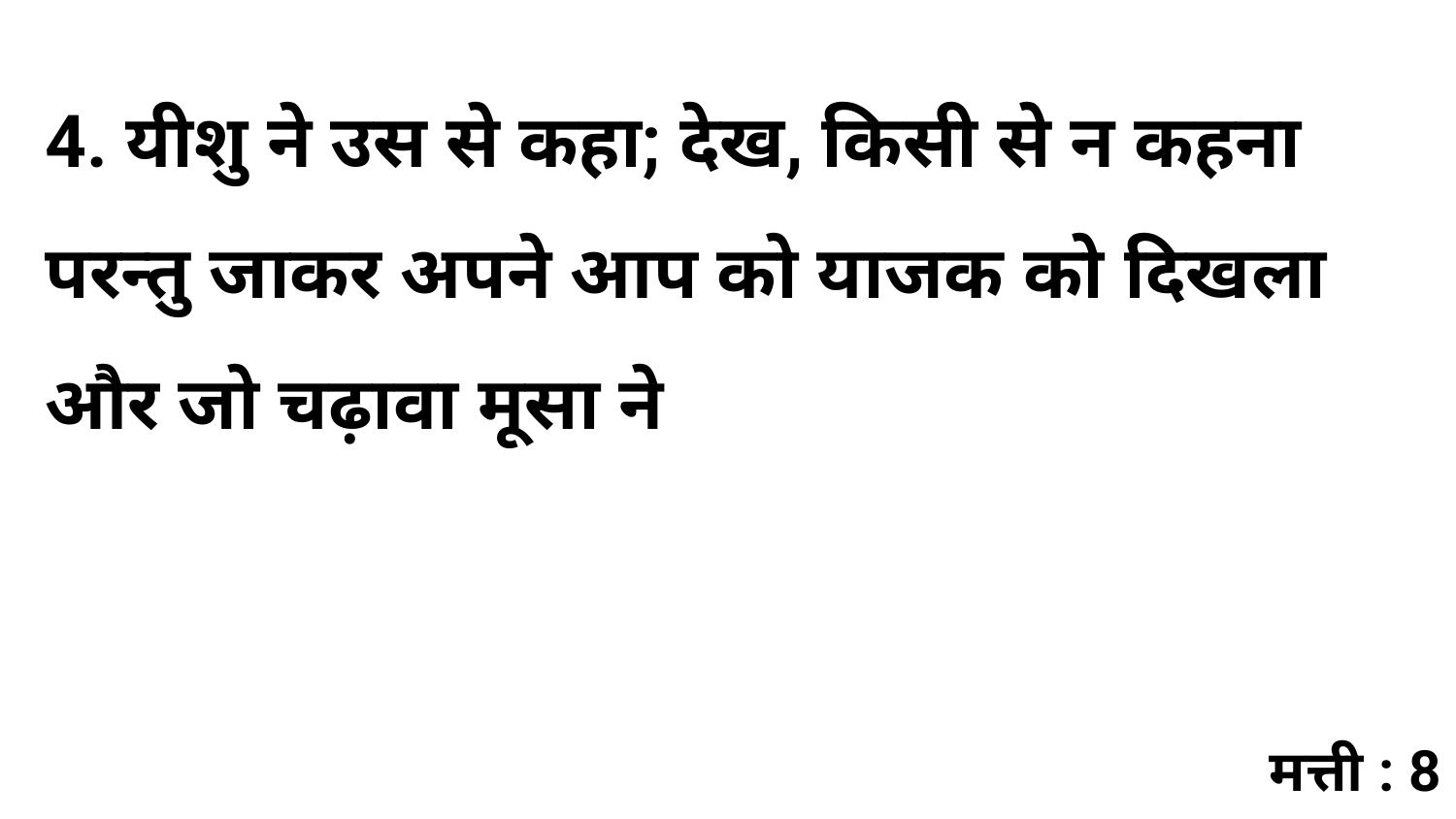

4. यीशु ने उस से कहा; देख, किसी से न कहना परन्तु जाकर अपने आप को याजक को दिखला और जो चढ़ावा मूसा ने
मत्ती : 8